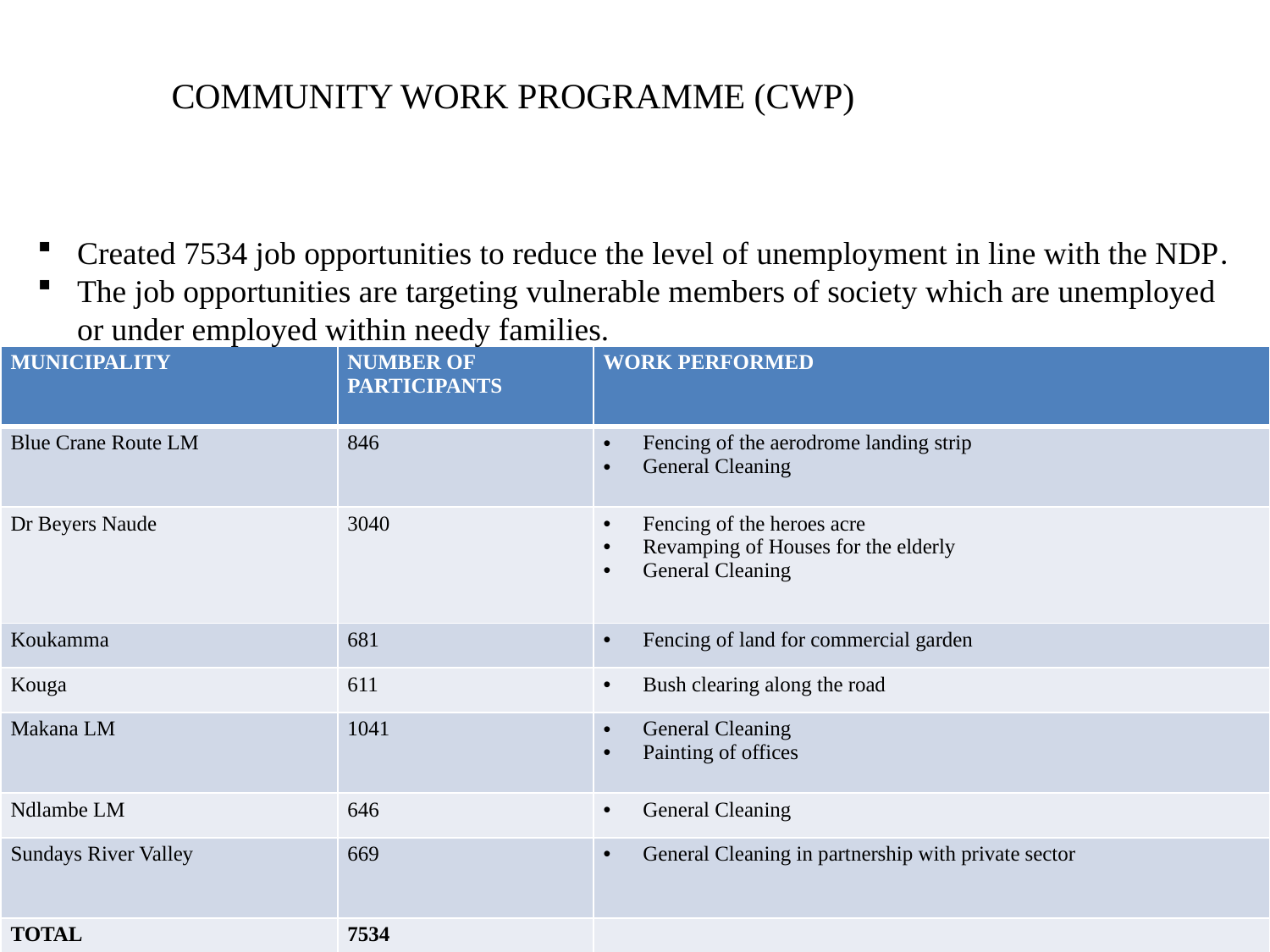

# COMMUNITY WORK PROGRAMME (CWP)
Created 7534 job opportunities to reduce the level of unemployment in line with the NDP.
The job opportunities are targeting vulnerable members of society which are unemployed or under employed within needy families.

| MUNICIPALITY | NUMBER OF PARTICIPANTS | WORK PERFORMED |
| --- | --- | --- |
| Blue Crane Route LM | 846 | Fencing of the aerodrome landing strip General Cleaning |
| Dr Beyers Naude | 3040 | Fencing of the heroes acre Revamping of Houses for the elderly General Cleaning |
| Koukamma | 681 | Fencing of land for commercial garden |
| Kouga | 611 | Bush clearing along the road |
| Makana LM | 1041 | General Cleaning Painting of offices |
| Ndlambe LM | 646 | General Cleaning |
| Sundays River Valley | 669 | General Cleaning in partnership with private sector |
| TOTAL | 7534 |  |